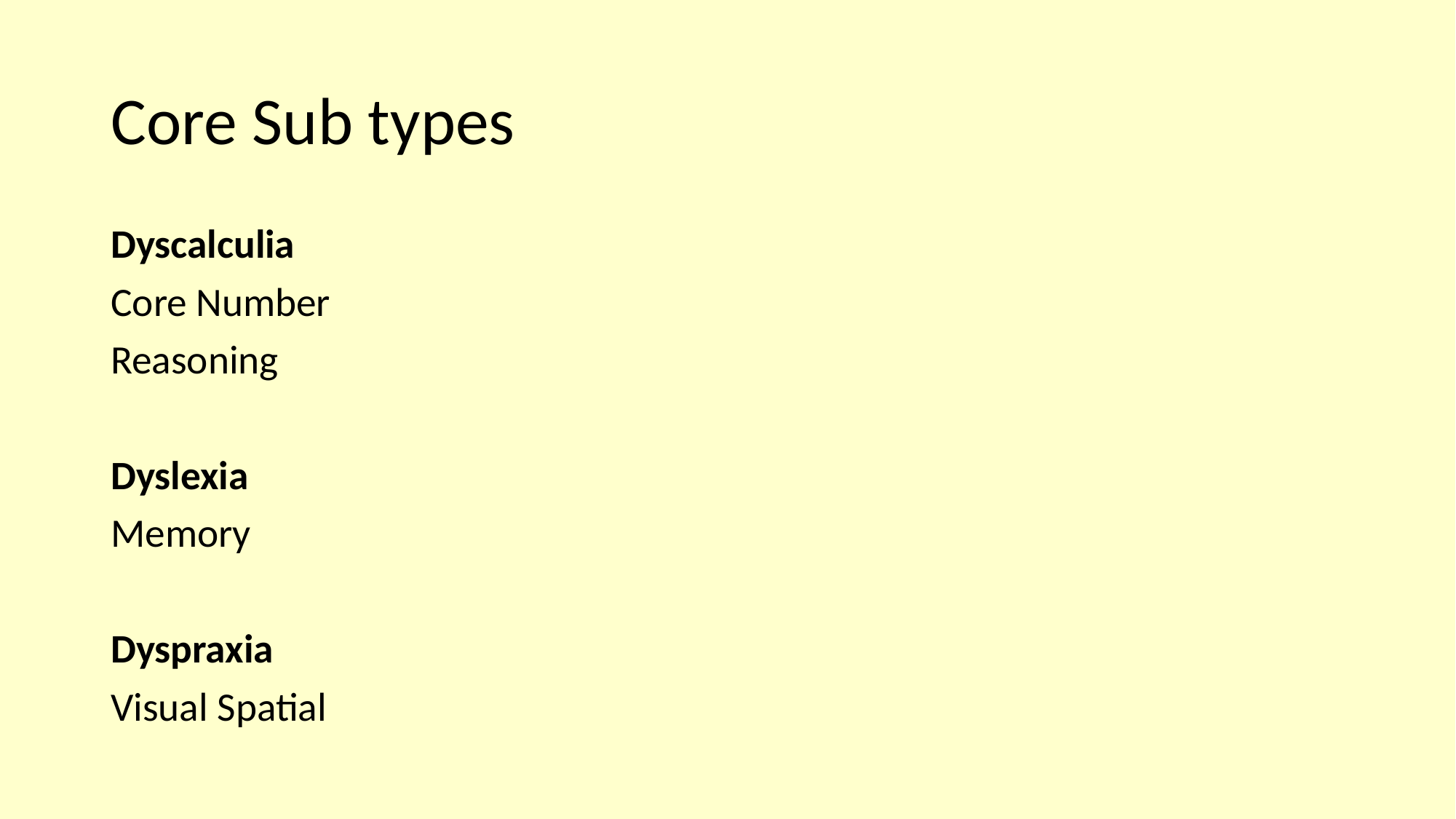

# Core Sub types
Dyscalculia
Core Number
Reasoning

Dyslexia
Memory

Dyspraxia
Visual Spatial